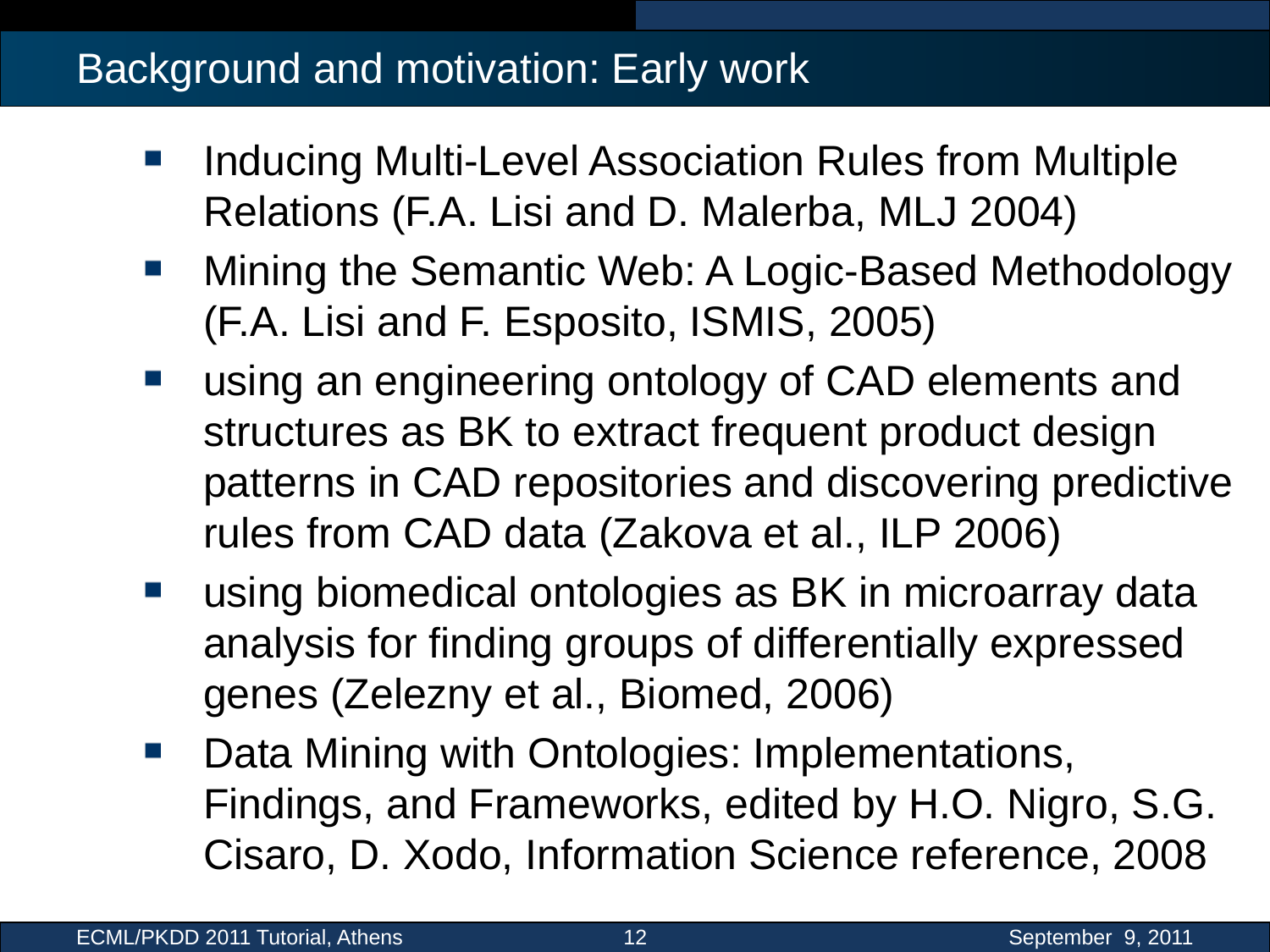

# Background and motivation: Early work
Inducing Multi-Level Association Rules from Multiple Relations (F.A. Lisi and D. Malerba, MLJ 2004)
Mining the Semantic Web: A Logic-Based Methodology (F.A. Lisi and F. Esposito, ISMIS, 2005)
using an engineering ontology of CAD elements and structures as BK to extract frequent product design patterns in CAD repositories and discovering predictive rules from CAD data (Zakova et al., ILP 2006)
using biomedical ontologies as BK in microarray data analysis for finding groups of differentially expressed genes (Zelezny et al., Biomed, 2006)
Data Mining with Ontologies: Implementations, Findings, and Frameworks, edited by H.O. Nigro, S.G. Cisaro, D. Xodo, Information Science reference, 2008

ECML/PKDD 2011 Tutorial, Athens
12
September  9, 2011